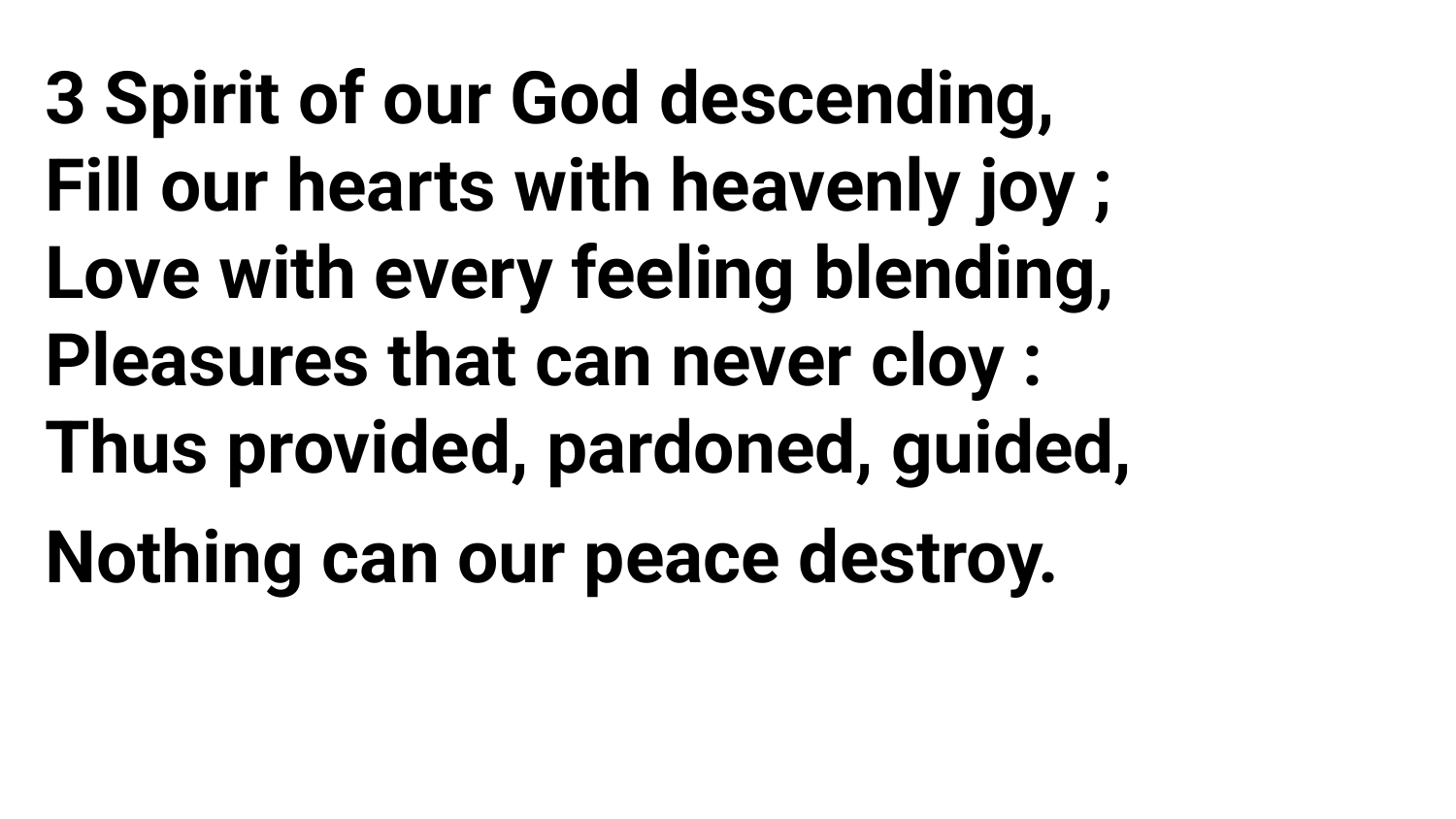

3 Spirit of our God descending,
Fill our hearts with heavenly joy ;
Love with every feeling blending,
Pleasures that can never cloy :
Thus provided, pardoned, guided,
Nothing can our peace destroy.